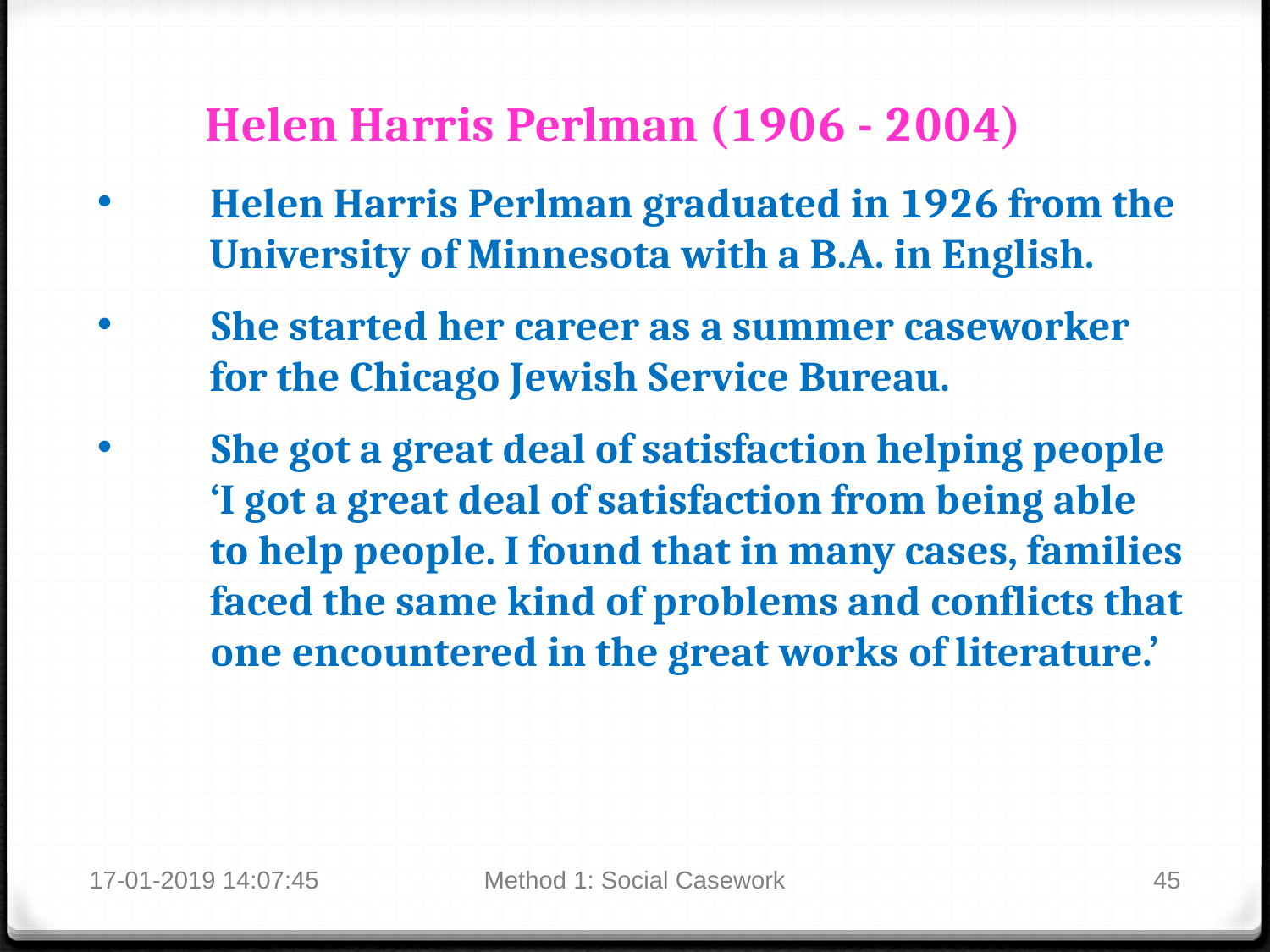

Helen Harris Perlman (1906 - 2004)
Helen Harris Perlman graduated in 1926 from the University of Minnesota with a B.A. in English.
She started her career as a summer caseworker for the Chicago Jewish Service Bureau.
She got a great deal of satisfaction helping people ‘I got a great deal of satisfaction from being able to help people. I found that in many cases, families faced the same kind of problems and conflicts that one encountered in the great works of literature.’
17-01-2019 14:07:45
Method 1: Social Casework
45